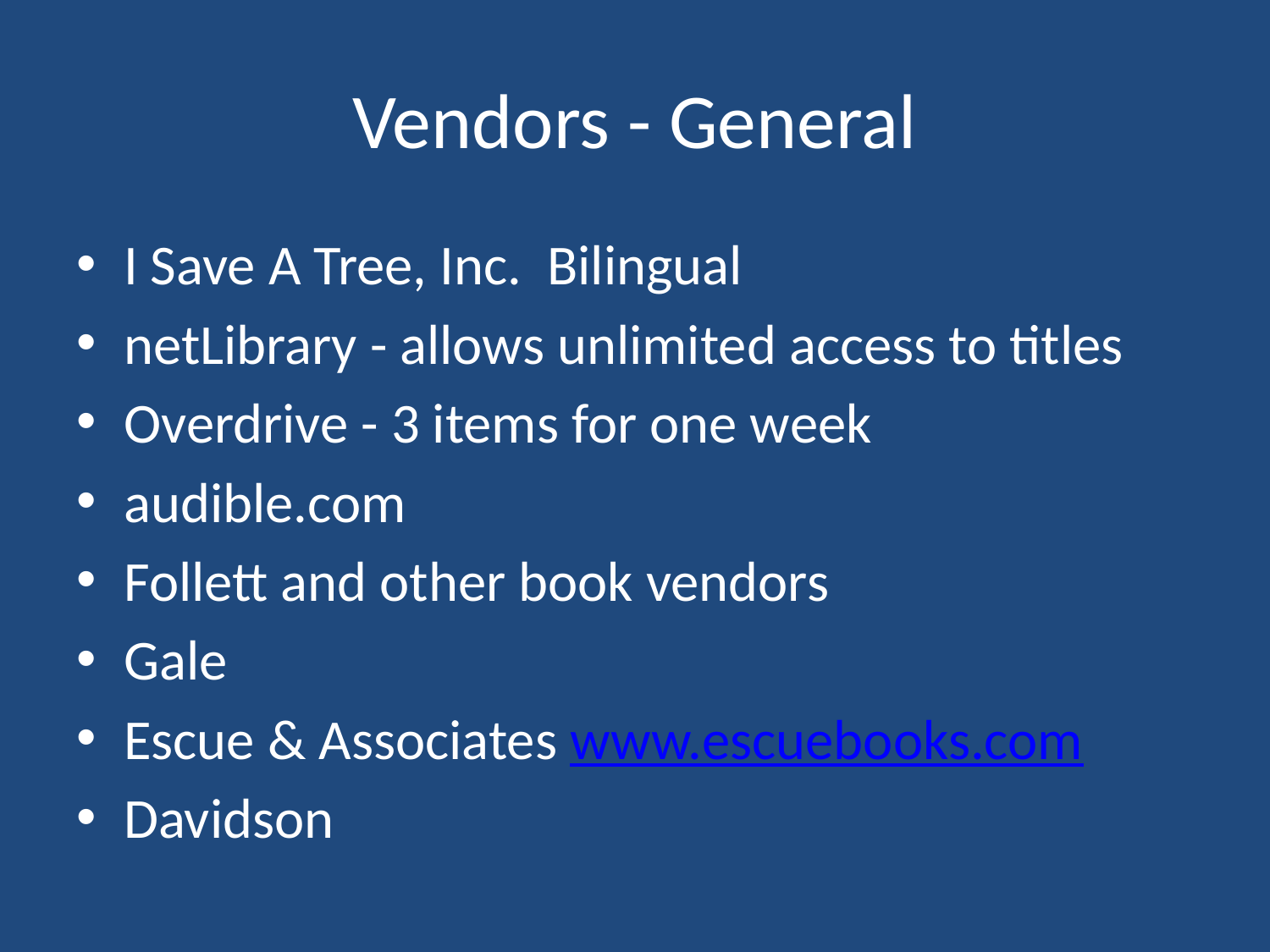

# Vendors - General
I Save A Tree, Inc.  Bilingual
netLibrary - allows unlimited access to titles
Overdrive - 3 items for one week
audible.com
Follett and other book vendors
Gale
Escue & Associates www.escuebooks.com
Davidson